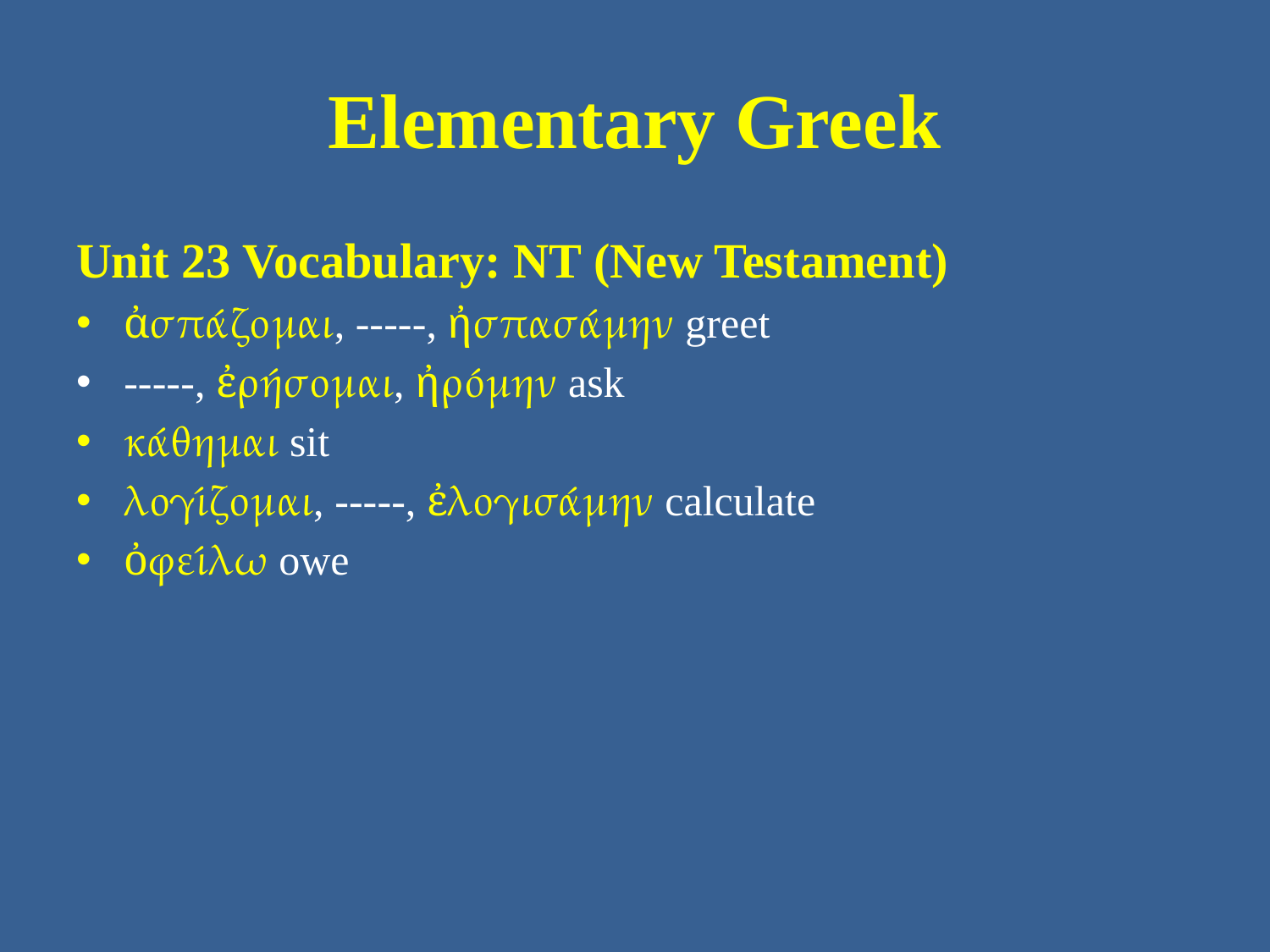

# Elementary Greek
Unit 23 Vocabulary: NT (New Testament)
ἀσπάζομαι, -----, ἠσπασάμην greet
-----, ἐρήσομαι, ἠρόμην ask
κάθημαι sit
λογίζομαι, -----, ἐλογισάμην calculate
ὀφείλω owe